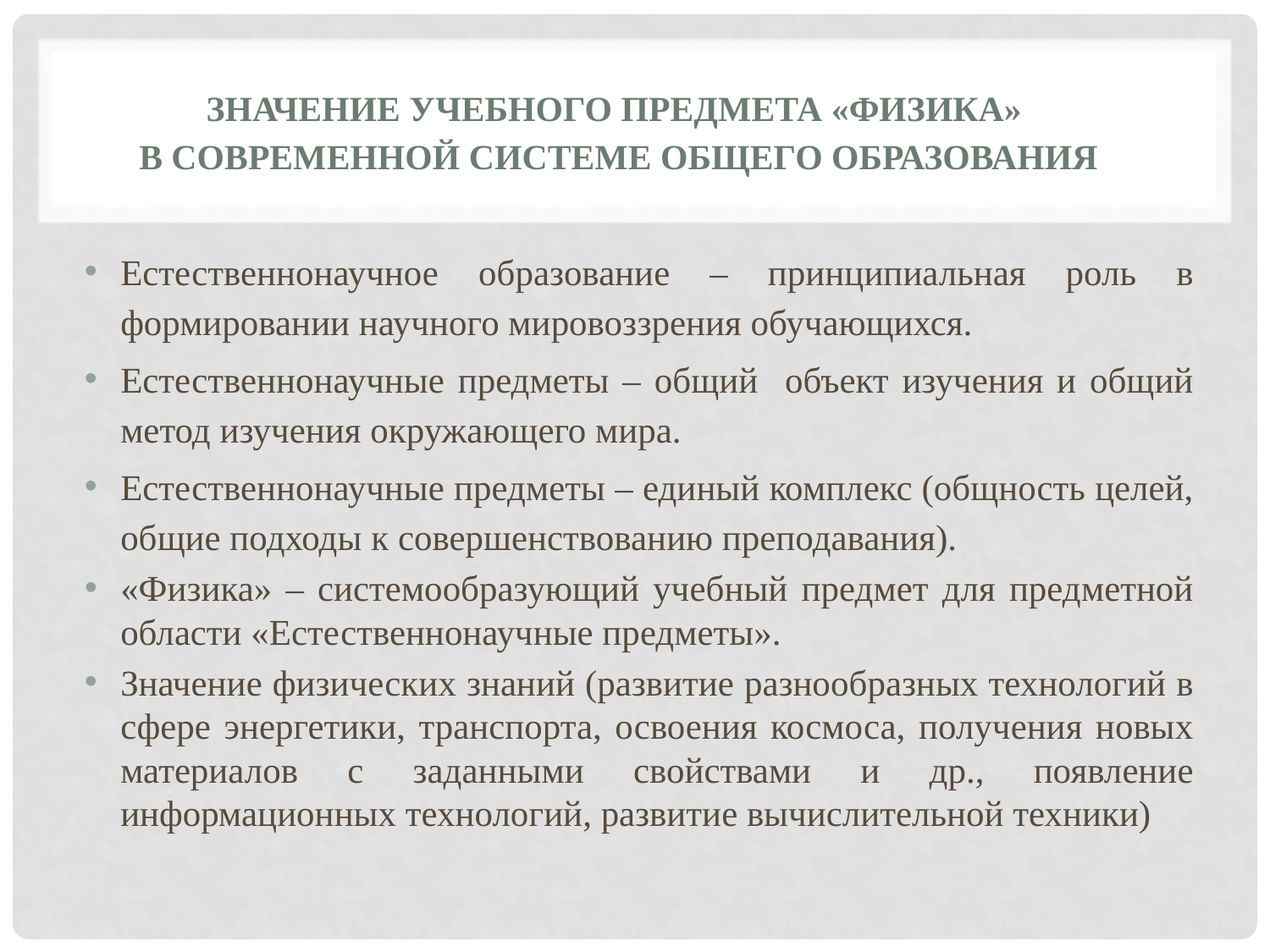

# Значение учебного предмета «Физика» в современной системе общего образования
Естественнонаучное образование ‒ принципиальная роль в формировании научного мировоззрения обучающихся.
Естественнонаучные предметы ‒ общий  объект изучения и общий метод изучения окружающего мира.
Естественнонаучные предметы ‒ единый комплекс (общность целей, общие подходы к совершенствованию преподавания).
«Физика» – системообразующий учебный предмет для предметной области «Есте­ственнонаучные предметы».
Значение физических знаний (развитие разнообразных технологий в сфере энергетики, транспорта, освоения космоса, получения новых материалов с заданными свойствами и др., появление информационных технологий, развитие вычислительной техники)